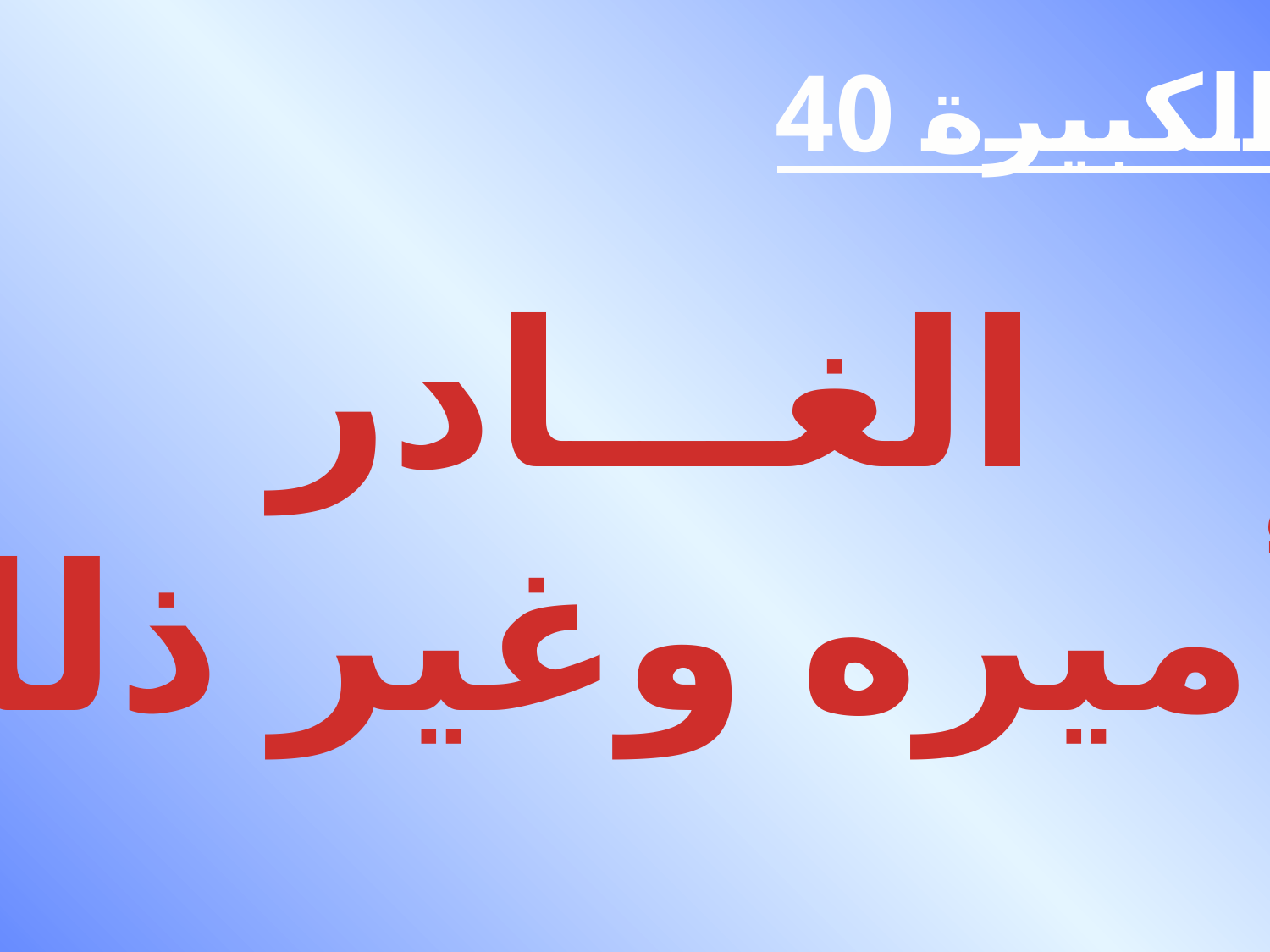

الكبيرة 40
الغـــادر
بأميره وغير ذلك
#